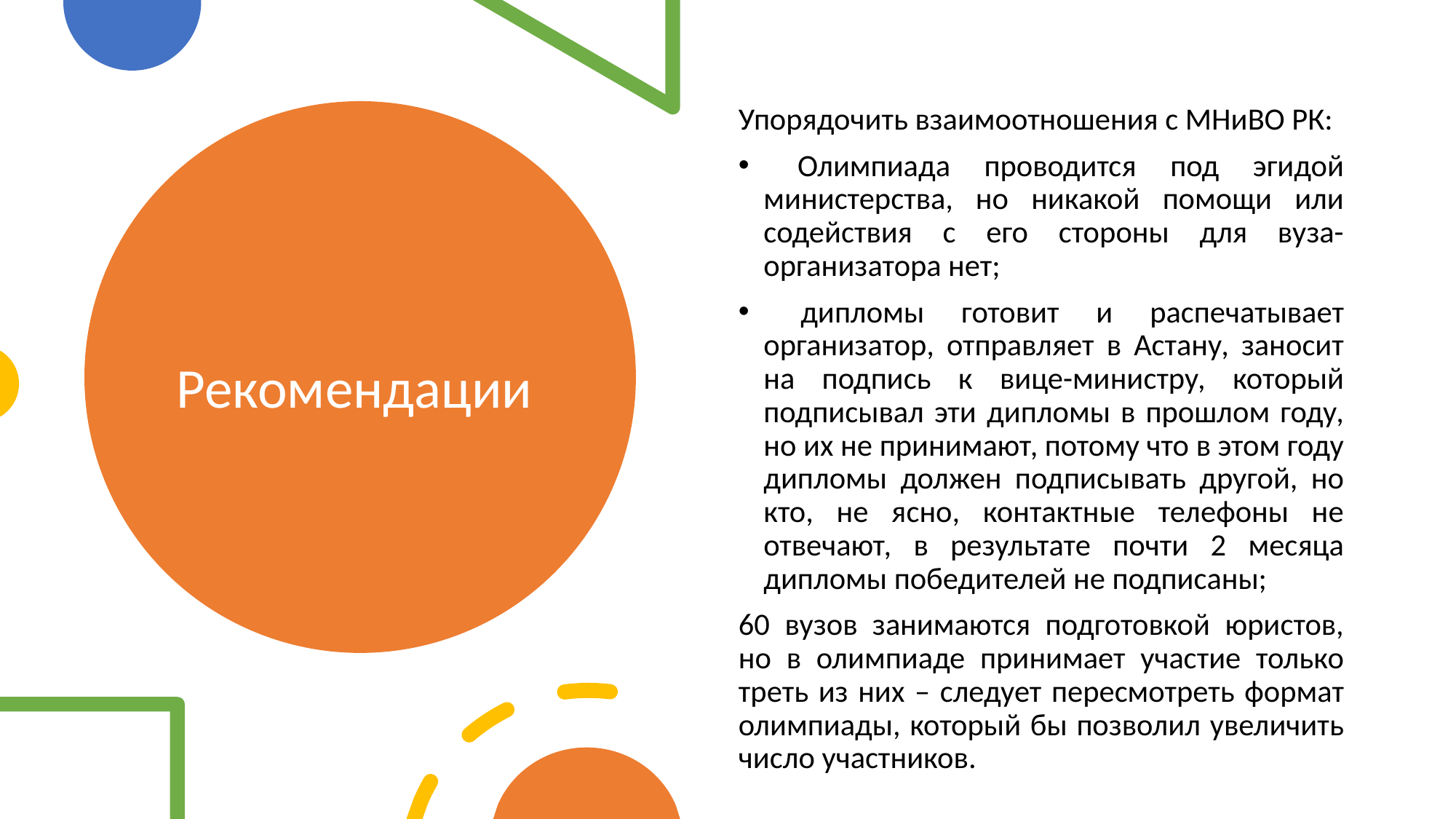

Упорядочить взаимоотношения с МНиВО РК:
 Олимпиада проводится под эгидой министерства, но никакой помощи или содействия с его стороны для вуза-организатора нет;
 дипломы готовит и распечатывает организатор, отправляет в Астану, заносит на подпись к вице-министру, который подписывал эти дипломы в прошлом году, но их не принимают, потому что в этом году дипломы должен подписывать другой, но кто, не ясно, контактные телефоны не отвечают, в результате почти 2 месяца дипломы победителей не подписаны;
60 вузов занимаются подготовкой юристов, но в олимпиаде принимает участие только треть из них – следует пересмотреть формат олимпиады, который бы позволил увеличить число участников.

# Рекомендации